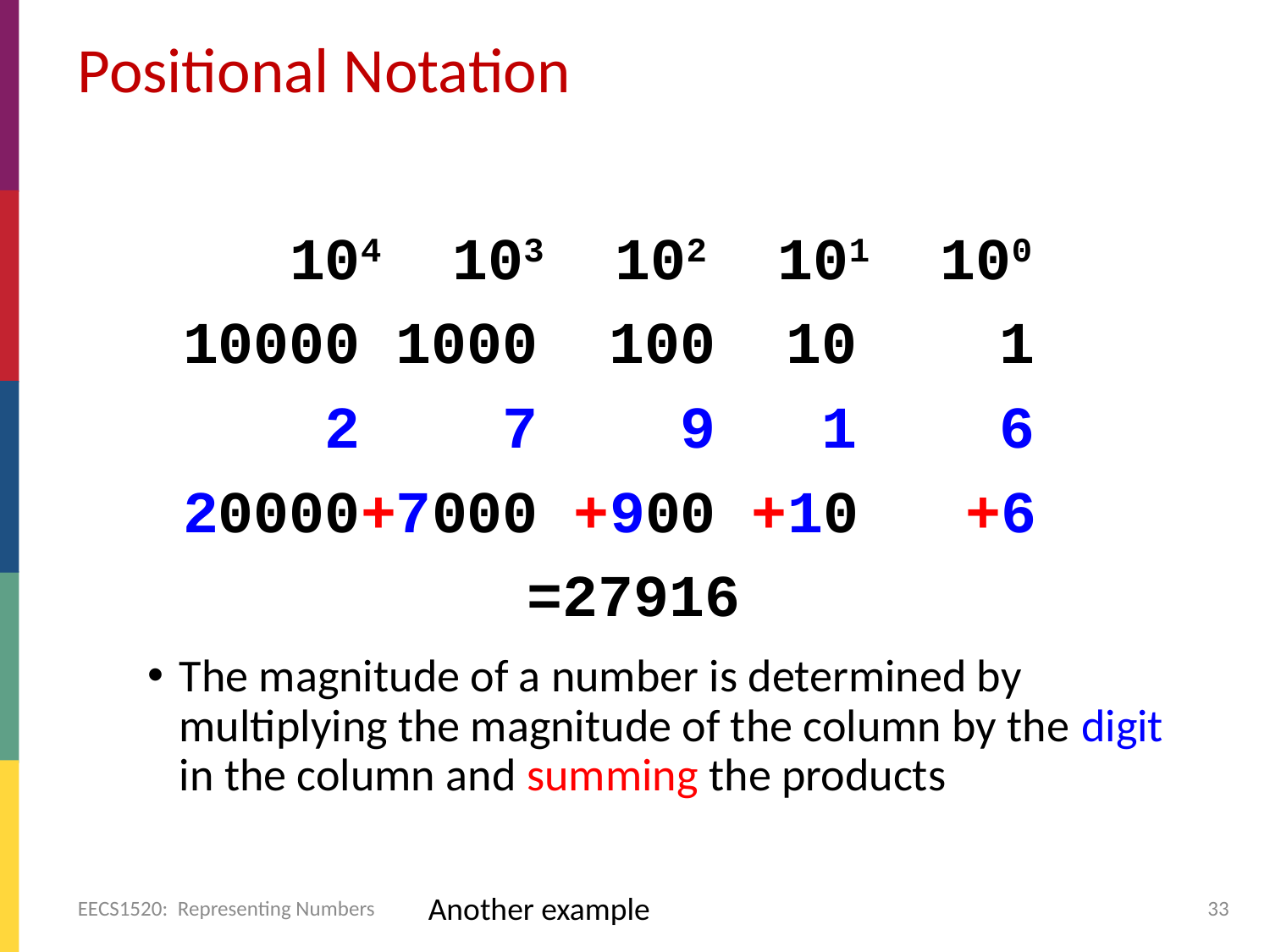

# Positional Notation
      104  103  102  101  100
   10000 1000  100  10    1
       2    7    9   1    6
   20000+7000 +900 +10   +6
=27916
The magnitude of a number is determined by multiplying the magnitude of the column by the digit in the column and summing the products
EECS1520:  Representing Numbers
Another example
33